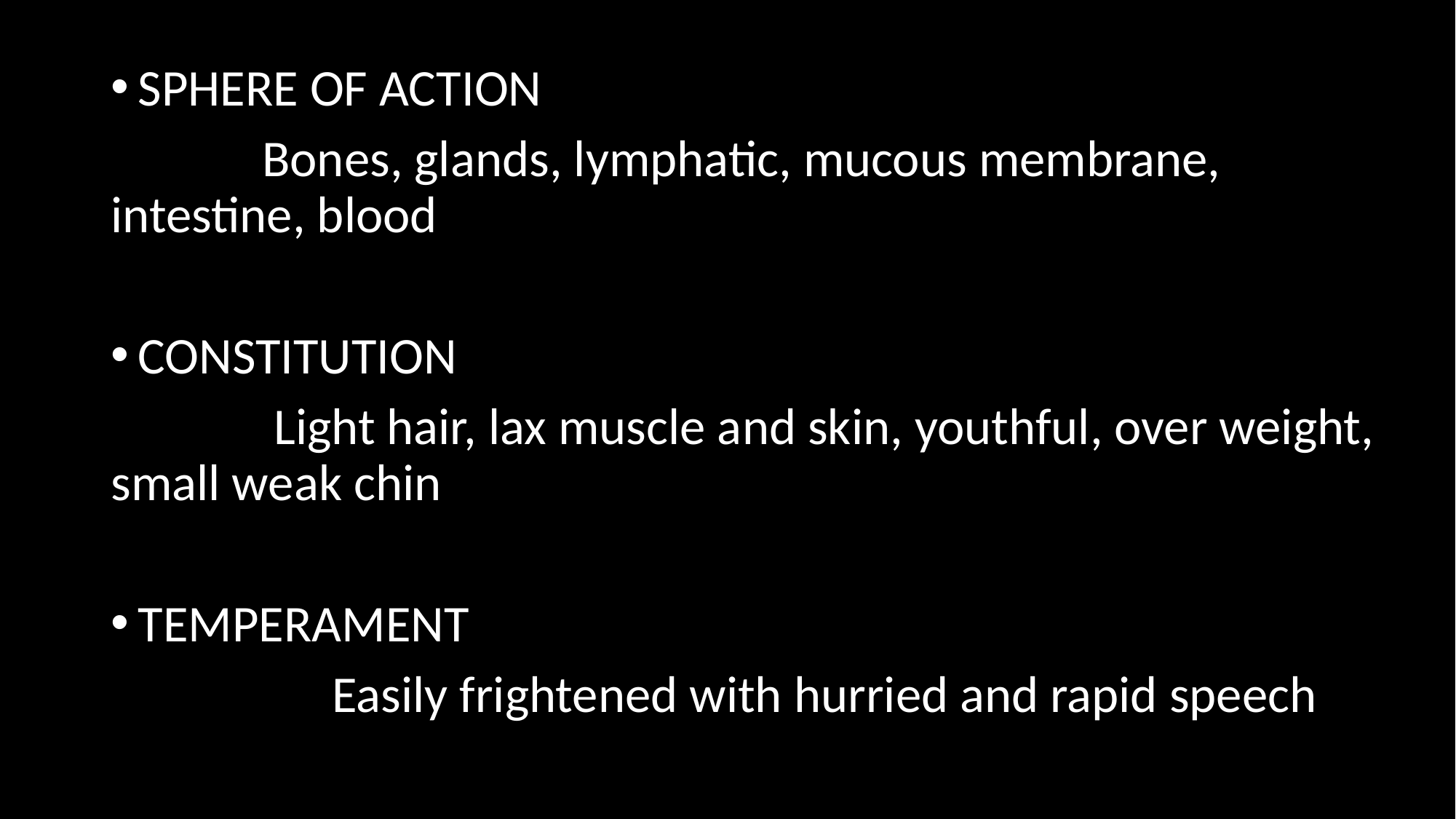

SPHERE OF ACTION
             Bones, glands, lymphatic, mucous membrane, intestine, blood

CONSTITUTION
              Light hair, lax muscle and skin, youthful, over weight, small weak chin

TEMPERAMENT
                   Easily frightened with hurried and rapid speech